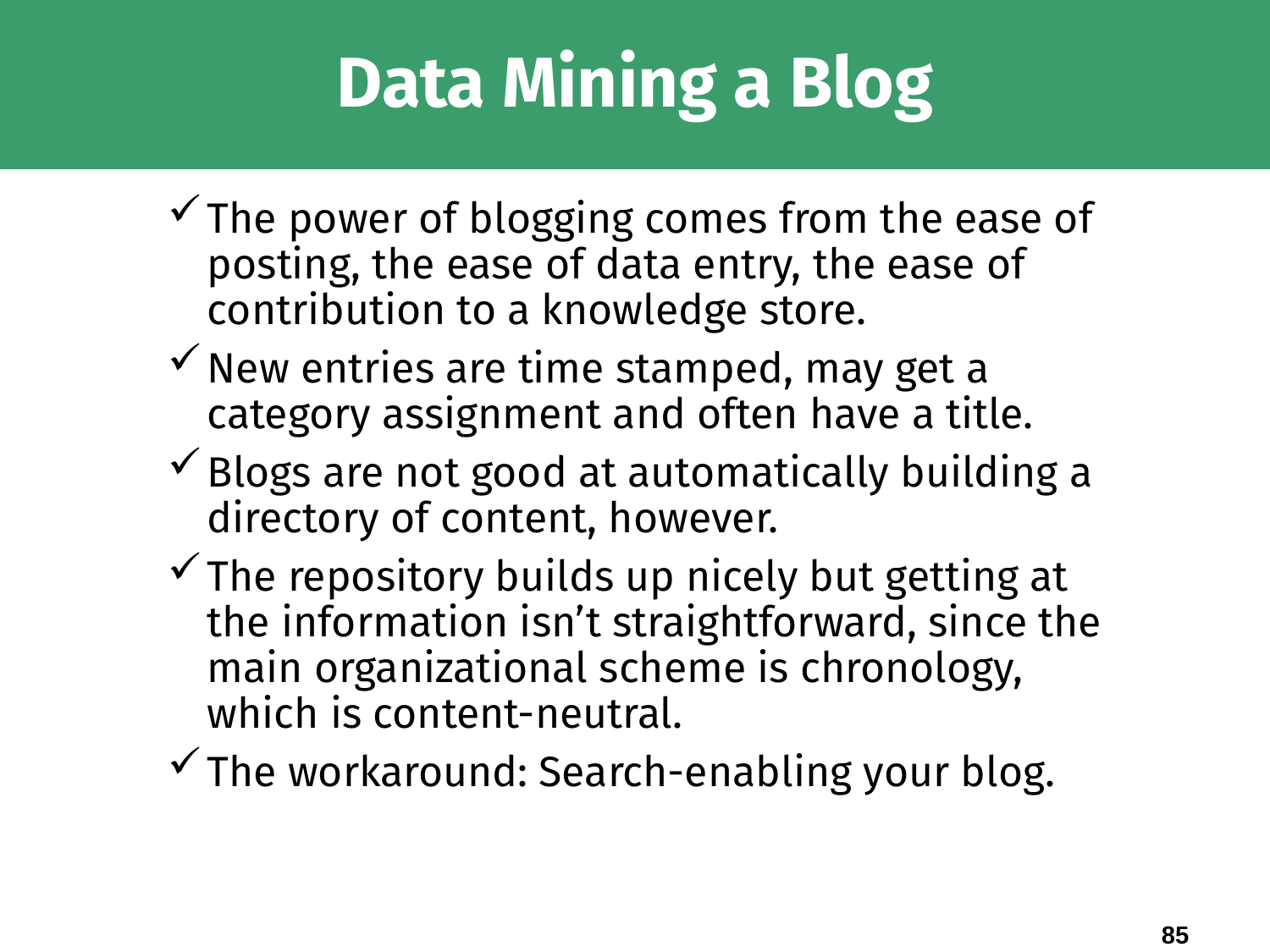

# Data Mining a Blog
The power of blogging comes from the ease of posting, the ease of data entry, the ease of contribution to a knowledge store.
New entries are time stamped, may get a category assignment and often have a title.
Blogs are not good at automatically building a directory of content, however.
The repository builds up nicely but getting at the information isn’t straightforward, since the main organizational scheme is chronology, which is content-neutral.
The workaround: Search-enabling your blog.